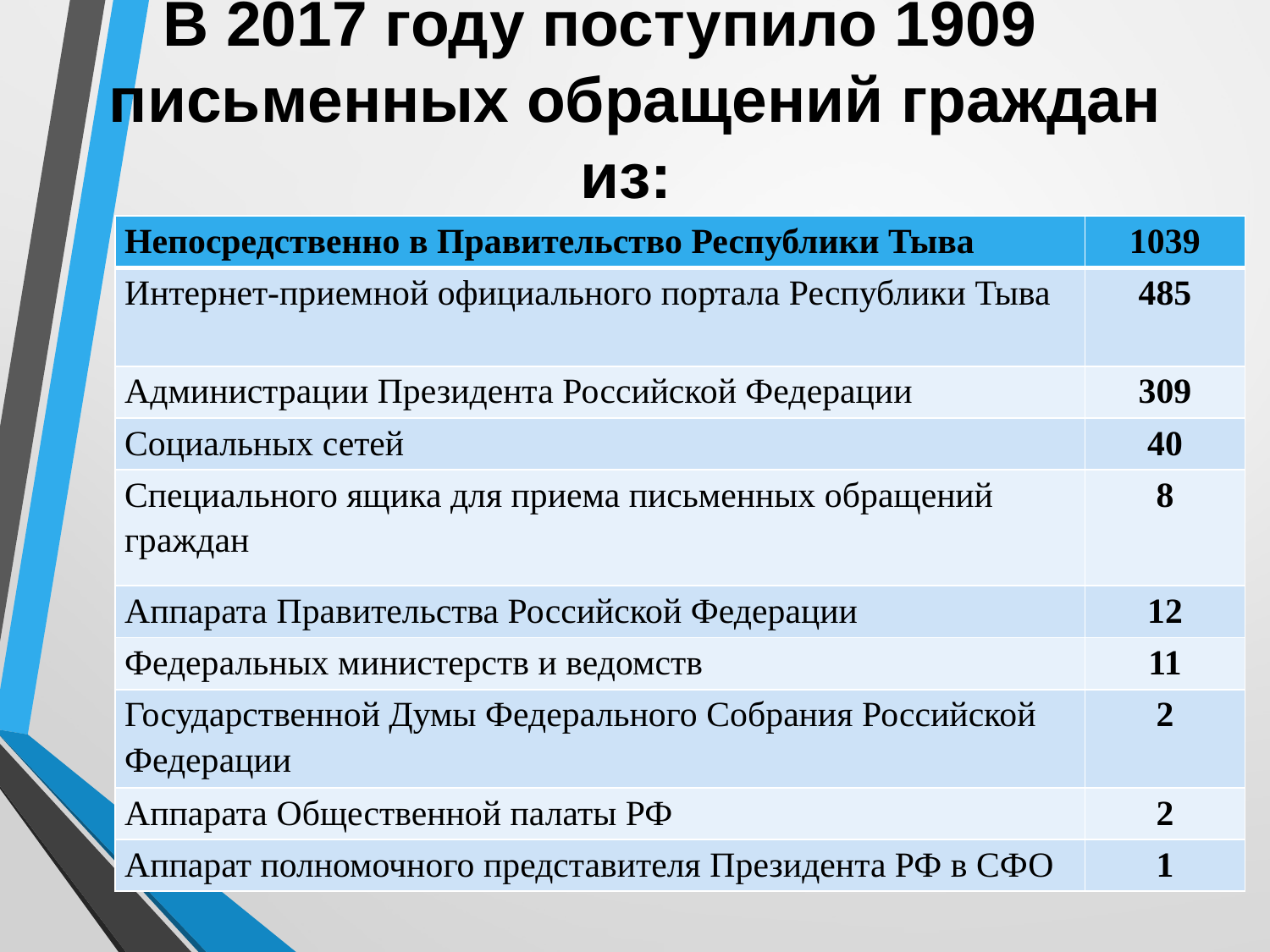

# В 2017 году поступило 1909     письменных обращений граждан из:
| Непосредственно в Правительство Республики Тыва | 1039 |
| --- | --- |
| Интернет-приемной официального портала Республики Тыва | 485 |
| Администрации Президента Российской Федерации | 309 |
| Социальных сетей | 40 |
| Специального ящика для приема письменных обращений граждан | 8 |
| Аппарата Пра­вительства Российской Федерации | 12 |
| Федеральных министерств и ведомств | 11 |
| Государственной Думы Федерального Собрания Российской Федерации | 2 |
| Аппарата Общественной палаты РФ | 2 |
| Аппарат полномочного представителя Президента РФ в СФО | 1 |